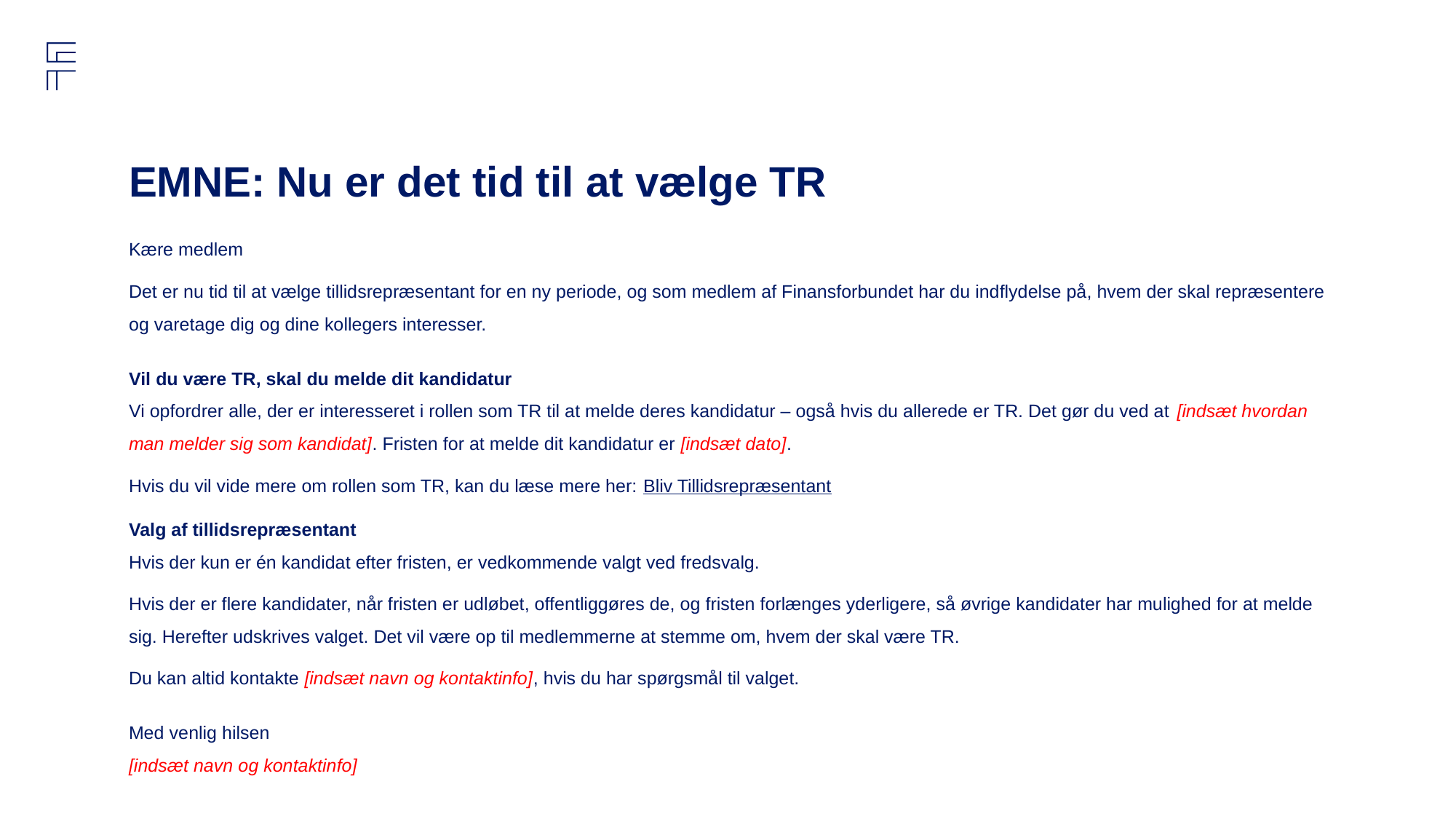

EMNE: Nu er det tid til at vælge TR

Kære medlem
Det er nu tid til at vælge tillidsrepræsentant for en ny periode, og som medlem af Finansforbundet har du indflydelse på, hvem der skal repræsentere og varetage dig og dine kollegers interesser.

Vil du være TR, skal du melde dit kandidatur
Vi opfordrer alle, der er interesseret i rollen som TR til at melde deres kandidatur – også hvis du allerede er TR. Det gør du ved at [indsæt hvordan man melder sig som kandidat]. Fristen for at melde dit kandidatur er [indsæt dato].
Hvis du vil vide mere om rollen som TR, kan du læse mere her: Bliv Tillidsrepræsentant
Valg af tillidsrepræsentant
Hvis der kun er én kandidat efter fristen, er vedkommende valgt ved fredsvalg.
Hvis der er flere kandidater, når fristen er udløbet, offentliggøres de, og fristen forlænges yderligere, så øvrige kandidater har mulighed for at melde sig. Herefter udskrives valget. Det vil være op til medlemmerne at stemme om, hvem der skal være TR.
Du kan altid kontakte [indsæt navn og kontaktinfo], hvis du har spørgsmål til valget.

Med venlig hilsen
[indsæt navn og kontaktinfo]